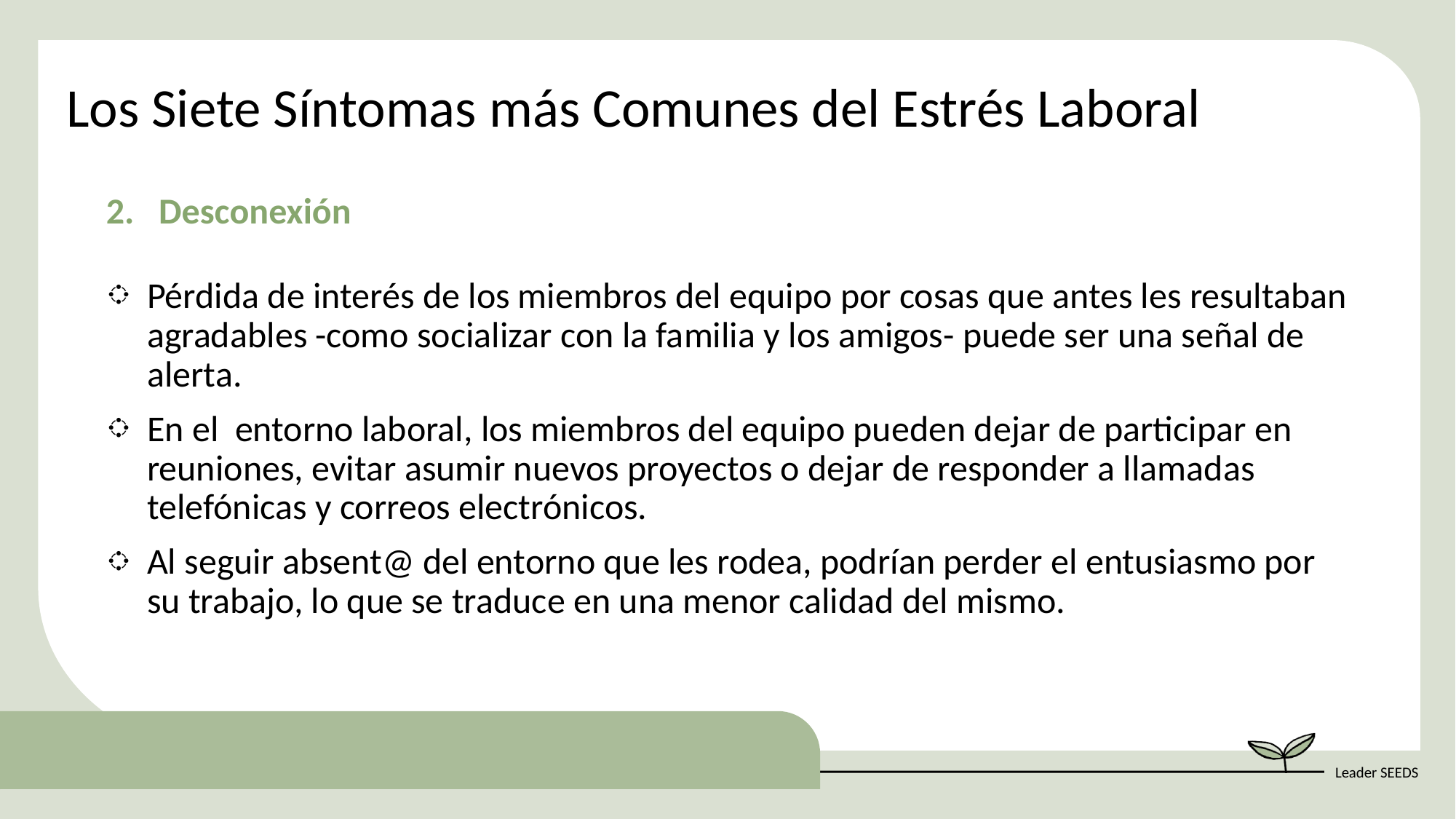

Los Siete Síntomas más Comunes del Estrés Laboral

2.   Desconexión

Pérdida de interés de los miembros del equipo por cosas que antes les resultaban agradables -como socializar con la familia y los amigos- puede ser una señal de alerta.
En el  entorno laboral, los miembros del equipo pueden dejar de participar en reuniones, evitar asumir nuevos proyectos o dejar de responder a llamadas telefónicas y correos electrónicos.
Al seguir absent@ del entorno que les rodea, podrían perder el entusiasmo por su trabajo, lo que se traduce en una menor calidad del mismo.